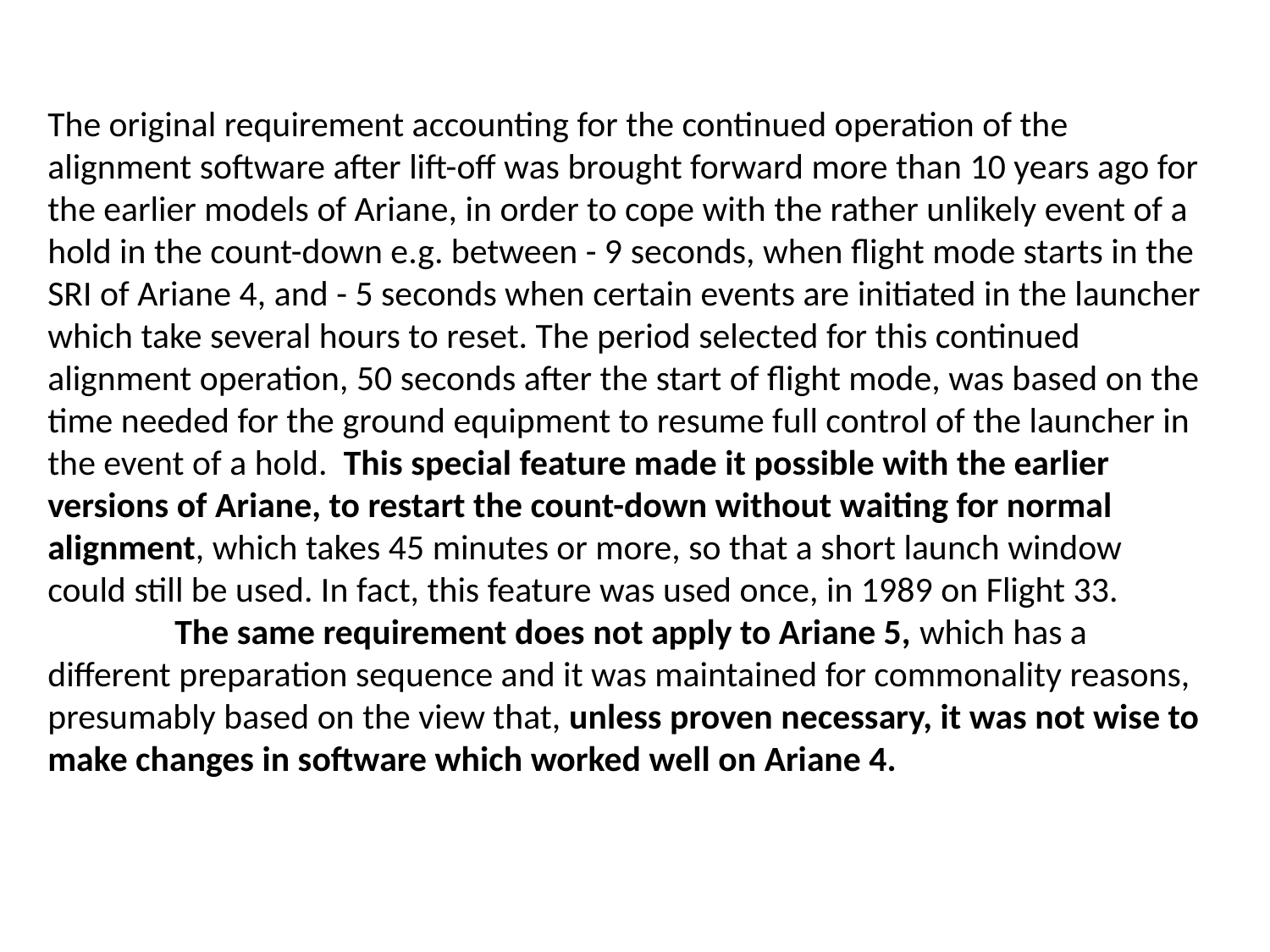

The original requirement accounting for the continued operation of the alignment software after lift-off was brought forward more than 10 years ago for the earlier models of Ariane, in order to cope with the rather unlikely event of a hold in the count-down e.g. between - 9 seconds, when flight mode starts in the SRI of Ariane 4, and - 5 seconds when certain events are initiated in the launcher which take several hours to reset. The period selected for this continued alignment operation, 50 seconds after the start of flight mode, was based on the time needed for the ground equipment to resume full control of the launcher in the event of a hold.  This special feature made it possible with the earlier versions of Ariane, to restart the count-down without waiting for normal alignment, which takes 45 minutes or more, so that a short launch window could still be used. In fact, this feature was used once, in 1989 on Flight 33.
	The same requirement does not apply to Ariane 5, which has a different preparation sequence and it was maintained for commonality reasons, presumably based on the view that, unless proven necessary, it was not wise to make changes in software which worked well on Ariane 4.